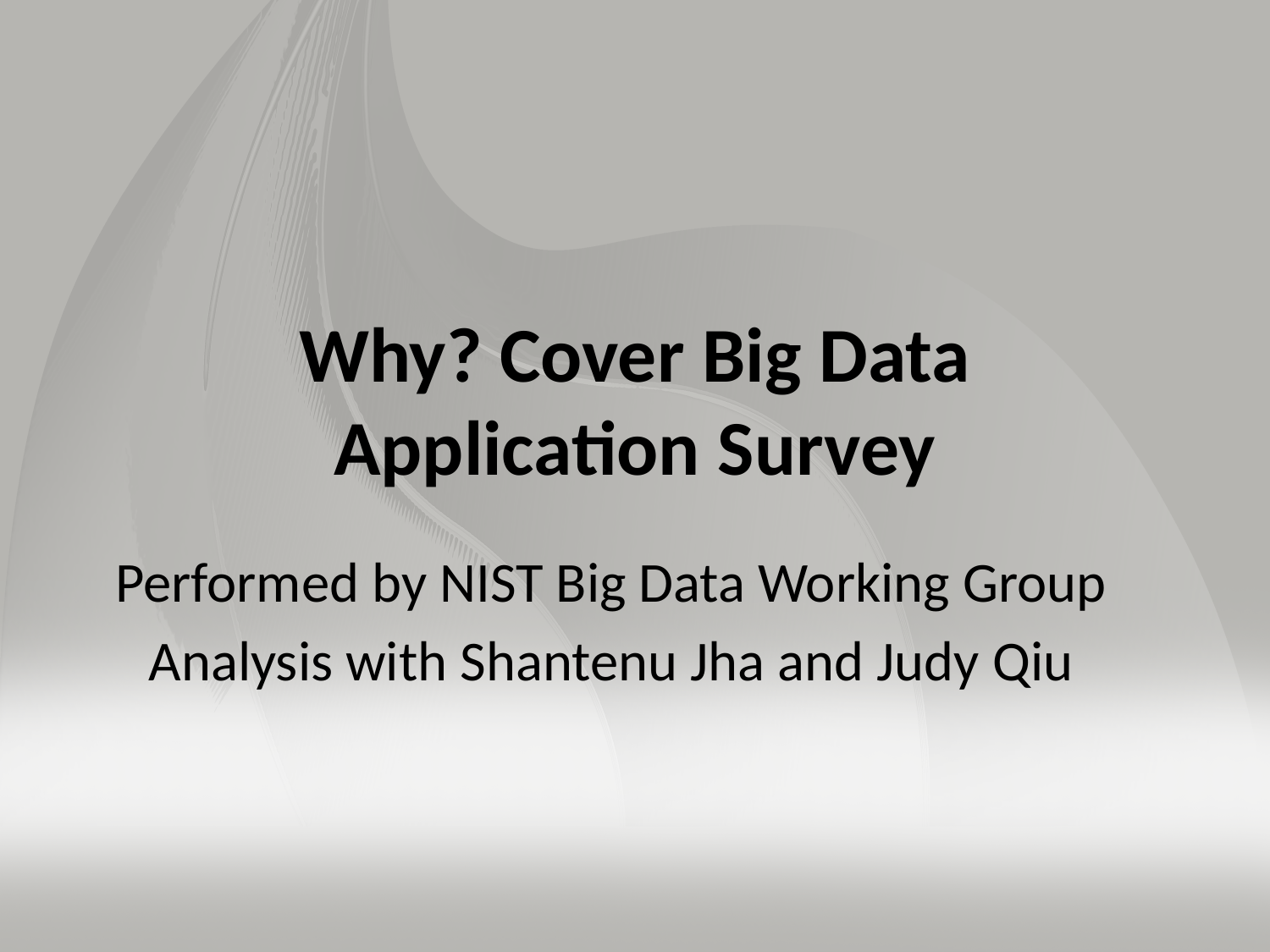

# Why? Cover Big Data Application Survey
Performed by NIST Big Data Working Group
Analysis with Shantenu Jha and Judy Qiu